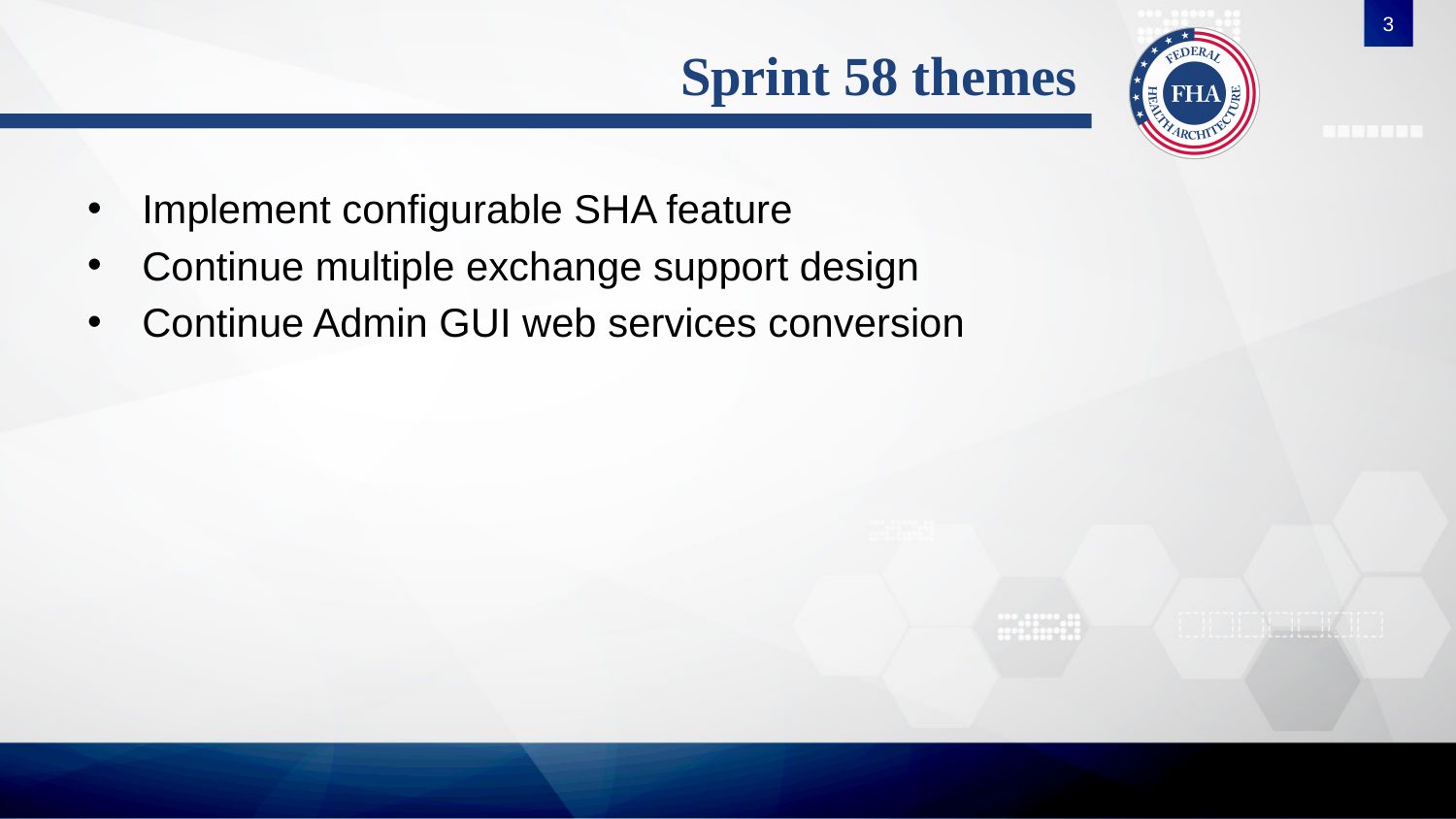

3
# Sprint 58 themes
Implement configurable SHA feature
Continue multiple exchange support design
Continue Admin GUI web services conversion